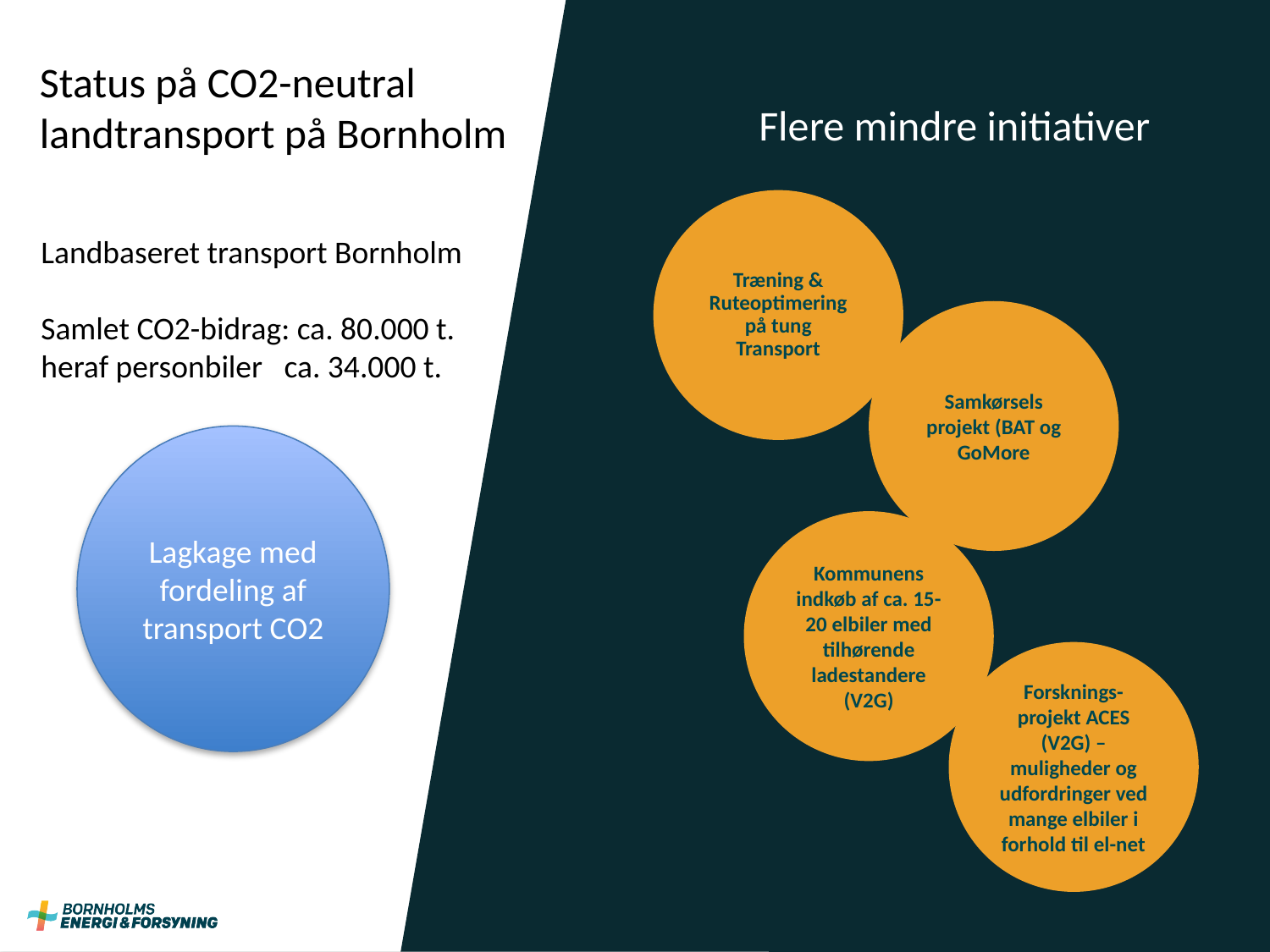

Status på CO2-neutral landtransport på Bornholm
Flere mindre initiativer
Træning & Ruteoptimering på tung Transport
Landbaseret transport Bornholm

Samlet CO2-bidrag: ca. 80.000 t.
heraf personbiler   ca. 34.000 t.
Samkørsels projekt (BAT og GoMore
Lagkage med fordeling af transport CO2
Kommunens indkøb af ca. 15-20 elbiler med tilhørende ladestandere (V2G)
Forsknings-projekt ACES (V2G) – muligheder og udfordringer ved mange elbiler i forhold til el-net